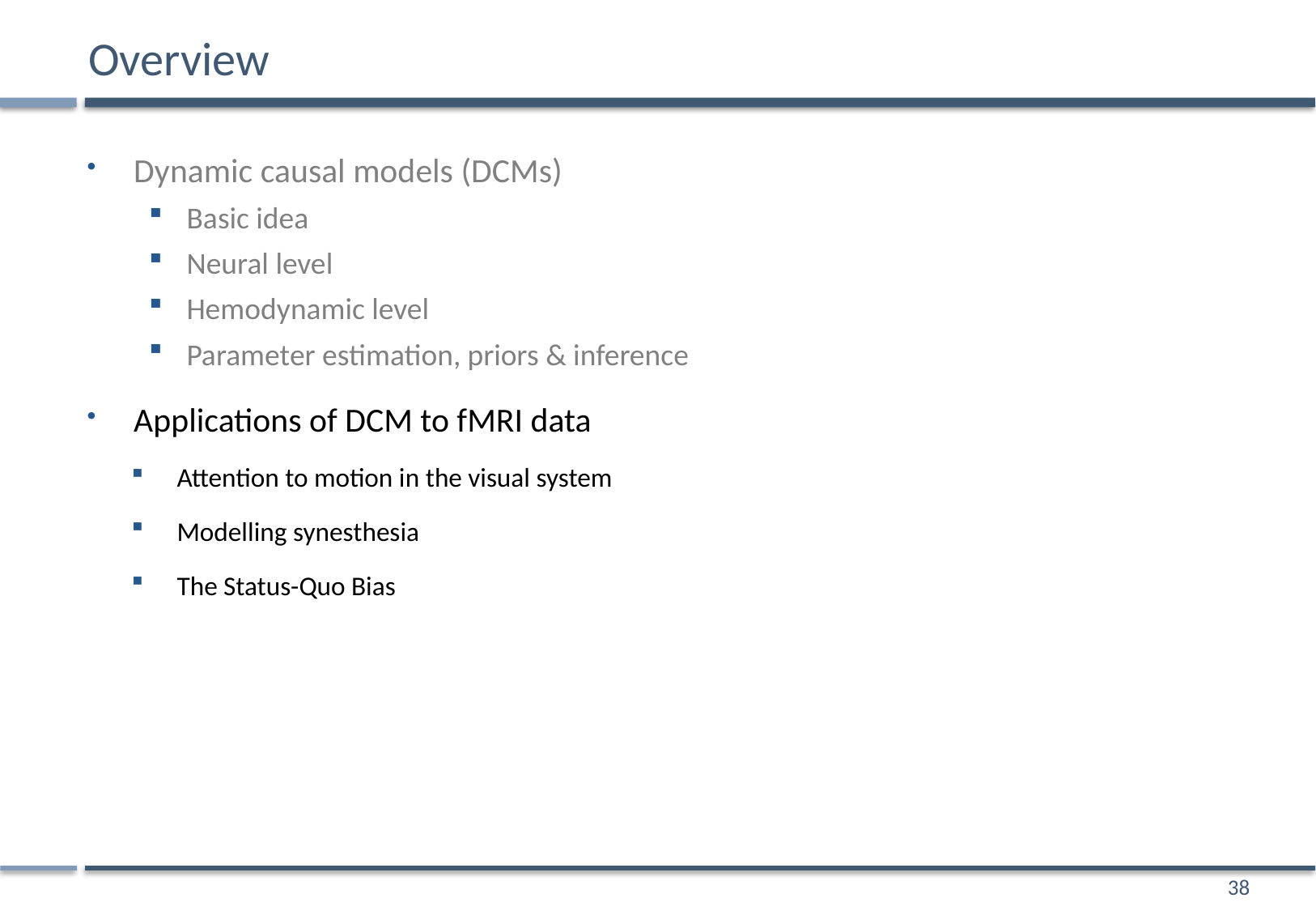

# Overview
Dynamic causal models (DCMs)
Basic idea
Neural level
Hemodynamic level
Parameter estimation, priors & inference
Applications of DCM to fMRI data
Attention to motion in the visual system
Modelling synesthesia
The Status-Quo Bias